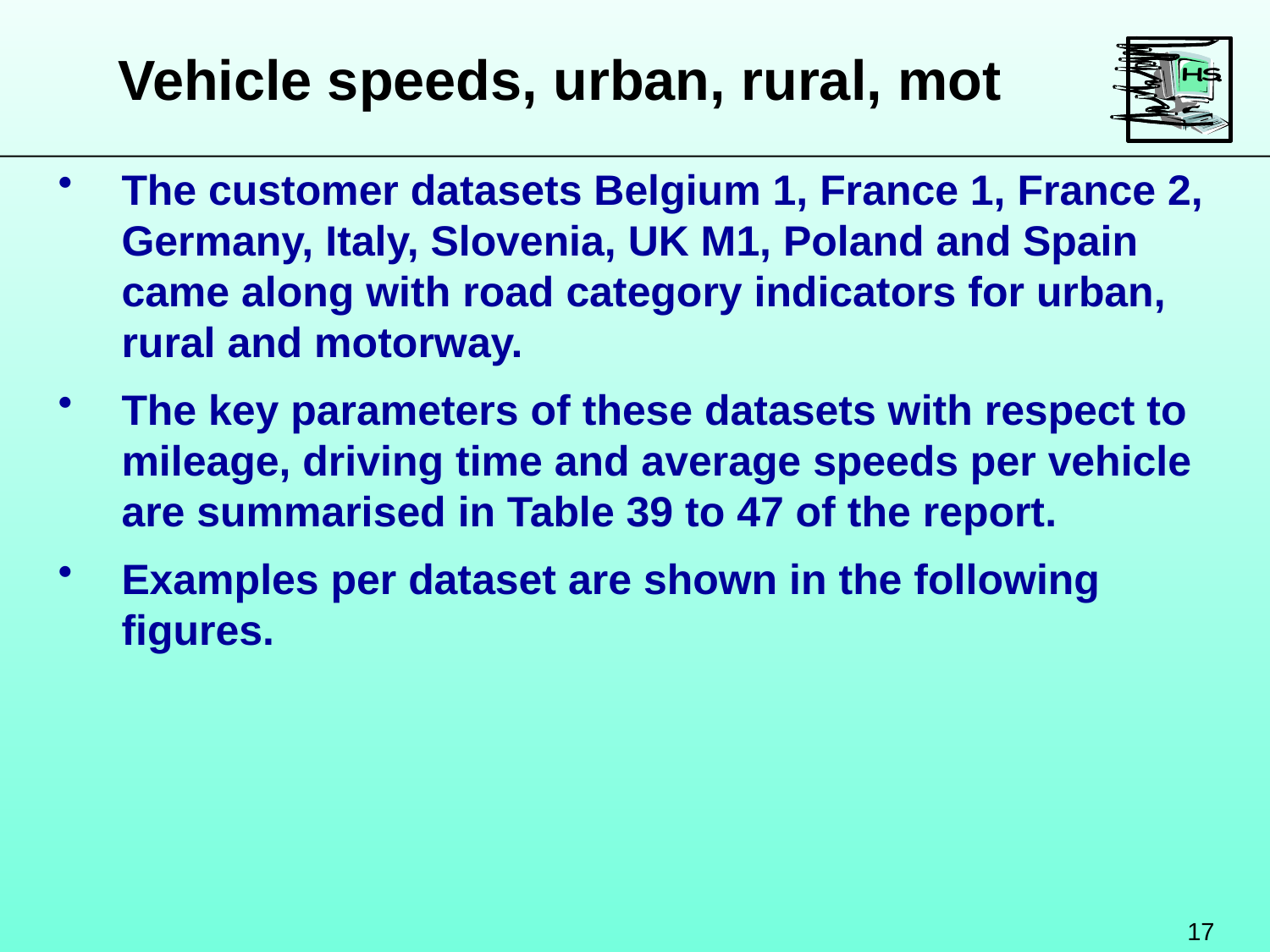

Vehicle speeds, urban, rural, mot

The customer datasets Belgium 1, France 1, France 2, Germany, Italy, Slovenia, UK M1, Poland and Spain came along with road category indicators for urban, rural and motorway.
The key parameters of these datasets with respect to mileage, driving time and average speeds per vehicle are summarised in Table 39 to 47 of the report.
Examples per dataset are shown in the following figures.

17